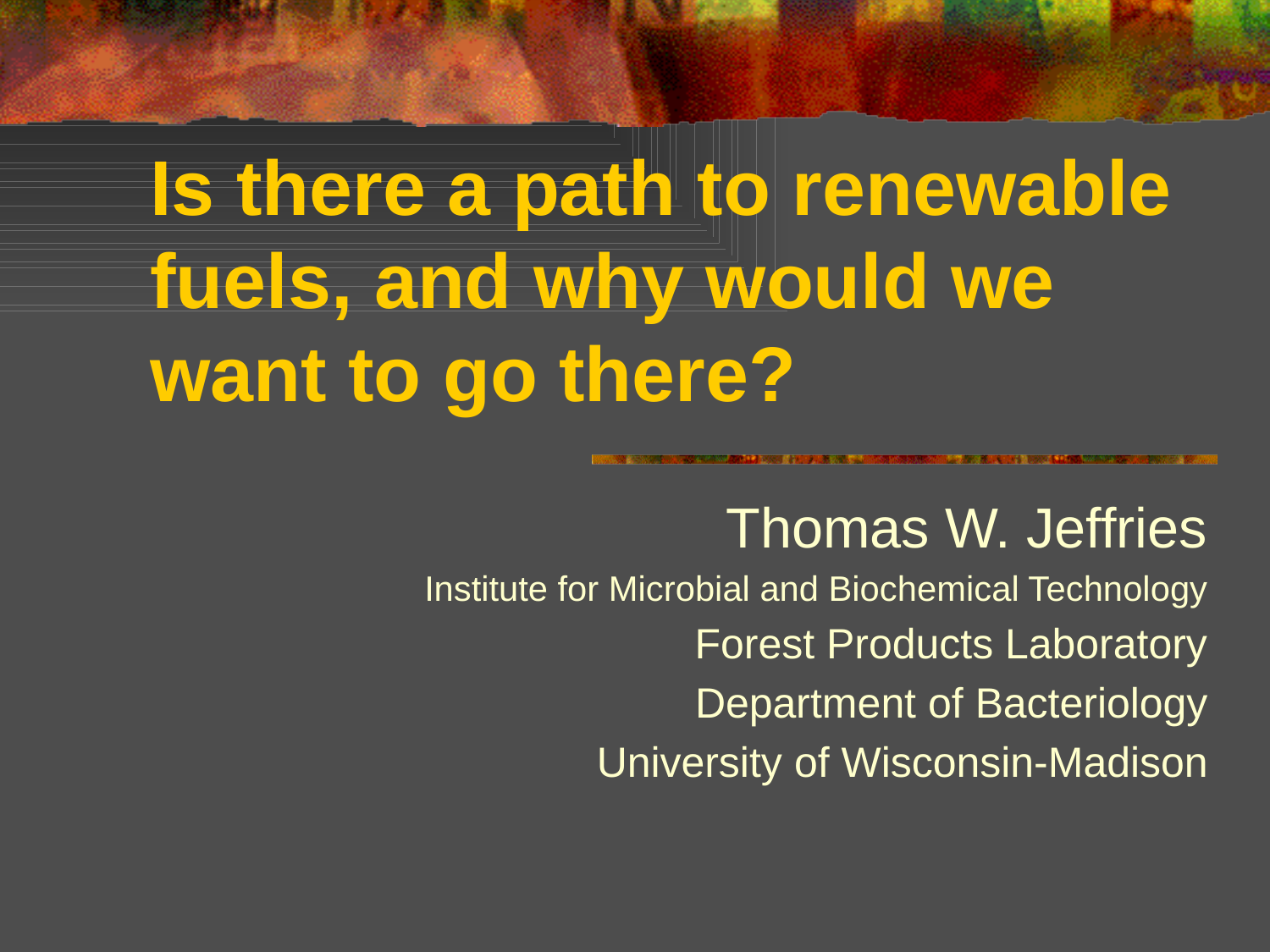

# Is there a path to renewable fuels, and why would we want to go there?
Thomas W. Jeffries
Institute for Microbial and Biochemical Technology
Forest Products Laboratory
Department of Bacteriology
University of Wisconsin-Madison